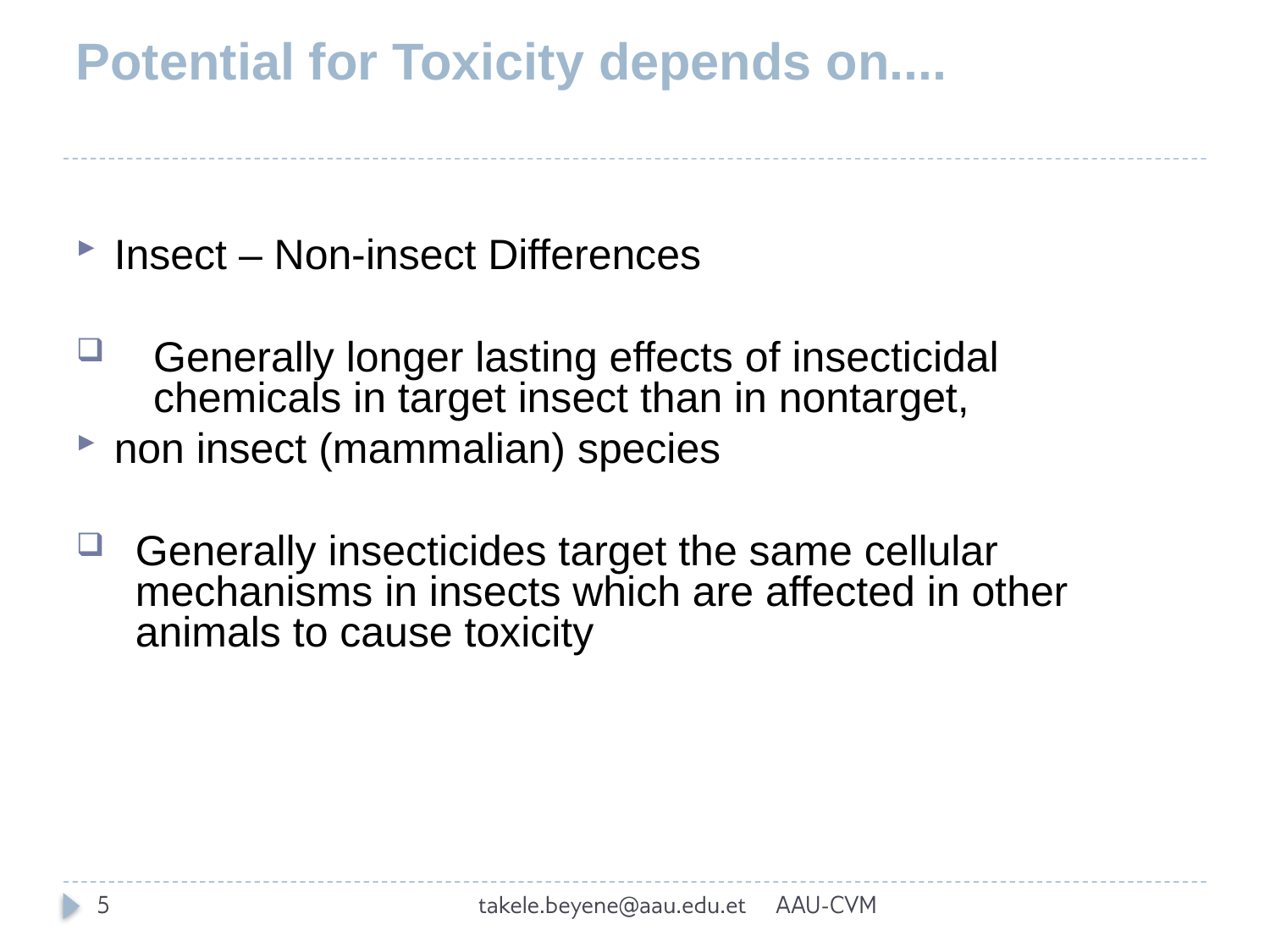

# Potential for Toxicity depends on....

Insect – Non-insect Differences

Generally longer lasting effects of insecticidal chemicals in target insect than in nontarget,
non insect (mammalian) species

Generally insecticides target the same cellular mechanisms in insects which are affected in other animals to cause toxicity

5
takele.beyene@aau.edu.et    AAU-CVM